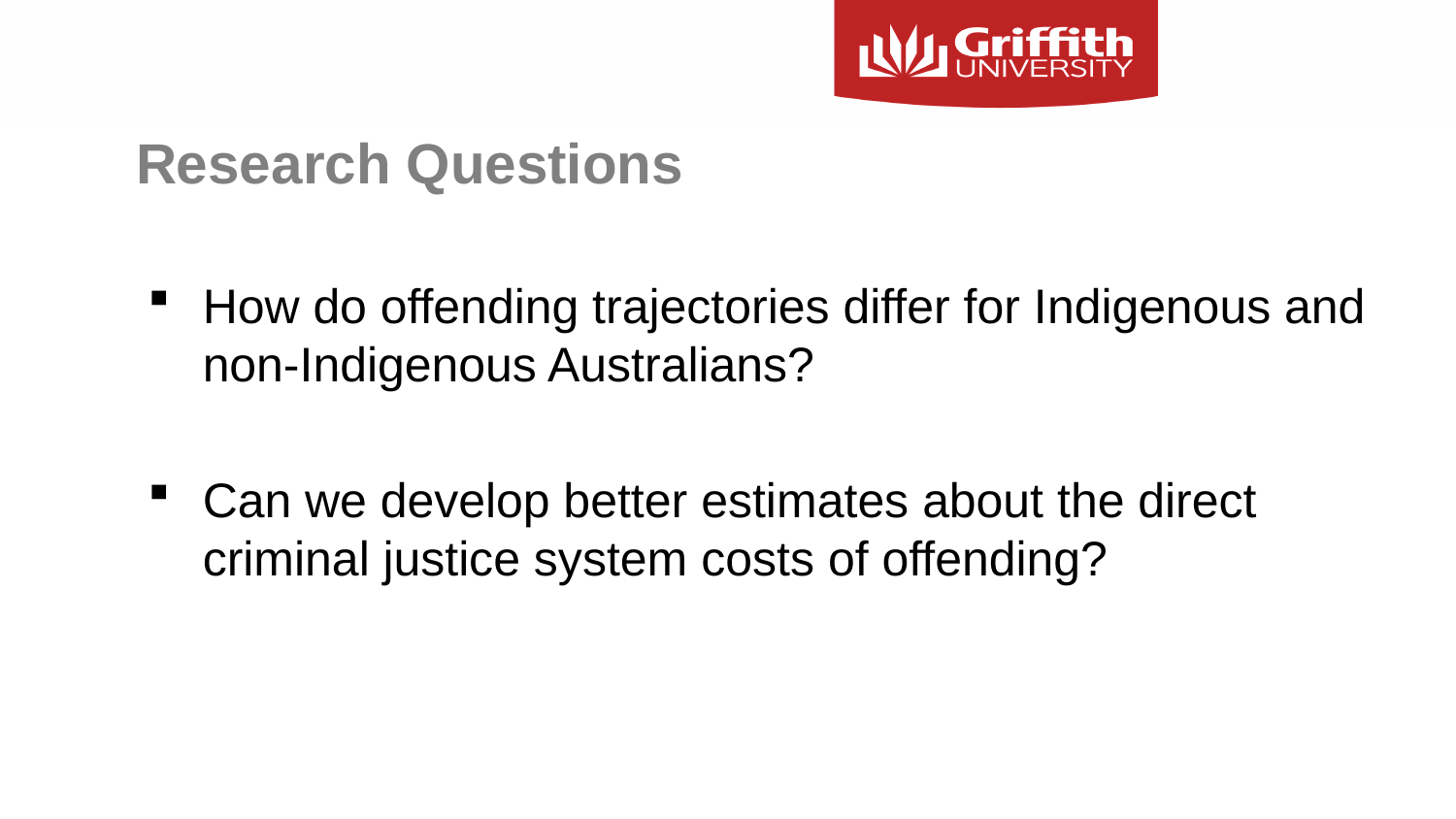

# Research Questions

How do offending trajectories differ for Indigenous and non-Indigenous Australians?

Can we develop better estimates about the direct criminal justice system costs of offending?